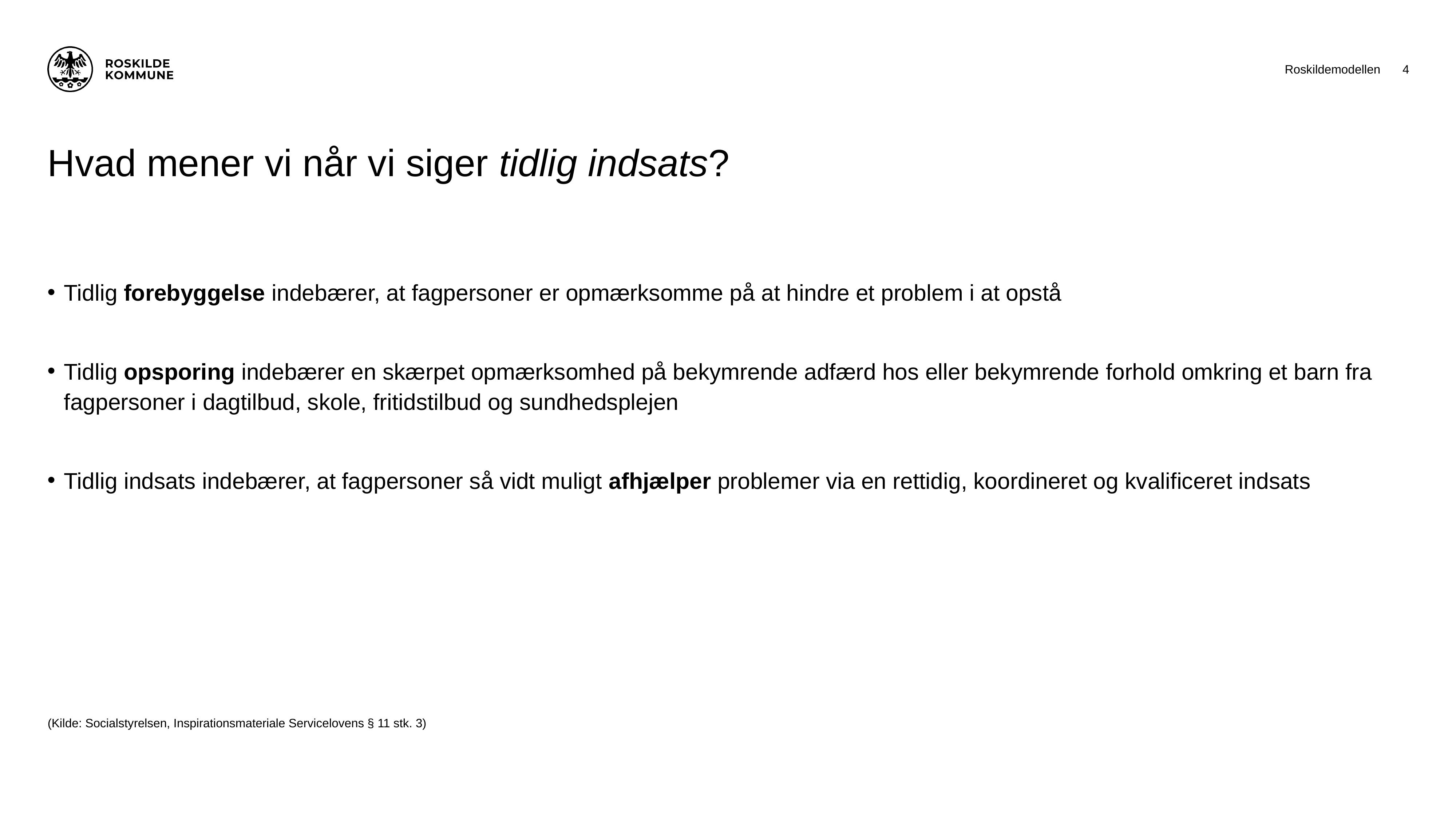

4
Roskildemodellen
# Hvad mener vi når vi siger tidlig indsats?
Tidlig forebyggelse indebærer, at fagpersoner er opmærksomme på at hindre et problem i at opstå

Tidlig opsporing indebærer en skærpet opmærksomhed på bekymrende adfærd hos eller bekymrende forhold omkring et barn fra fagpersoner i dagtilbud, skole, fritidstilbud og sundhedsplejen

Tidlig indsats indebærer, at fagpersoner så vidt muligt afhjælper problemer via en rettidig, koordineret og kvalificeret indsats

(Kilde: Socialstyrelsen, Inspirationsmateriale Servicelovens § 11 stk. 3)